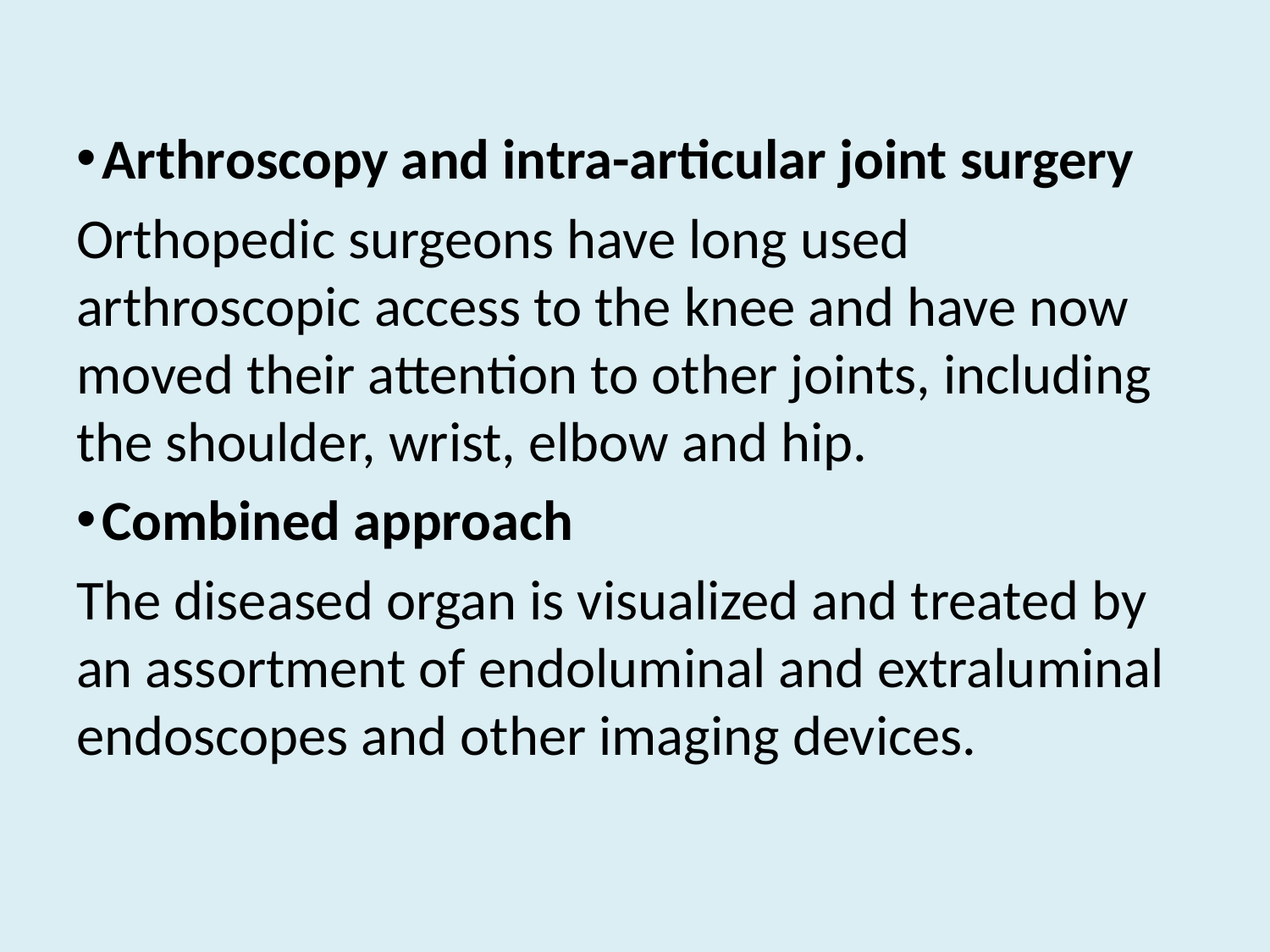

Arthroscopy and intra-articular joint surgery
Orthopedic surgeons have long used arthroscopic access to the knee and have now moved their attention to other joints, including the shoulder, wrist, elbow and hip.
Combined approach
The diseased organ is visualized and treated by an assortment of endoluminal and extraluminal endoscopes and other imaging devices.